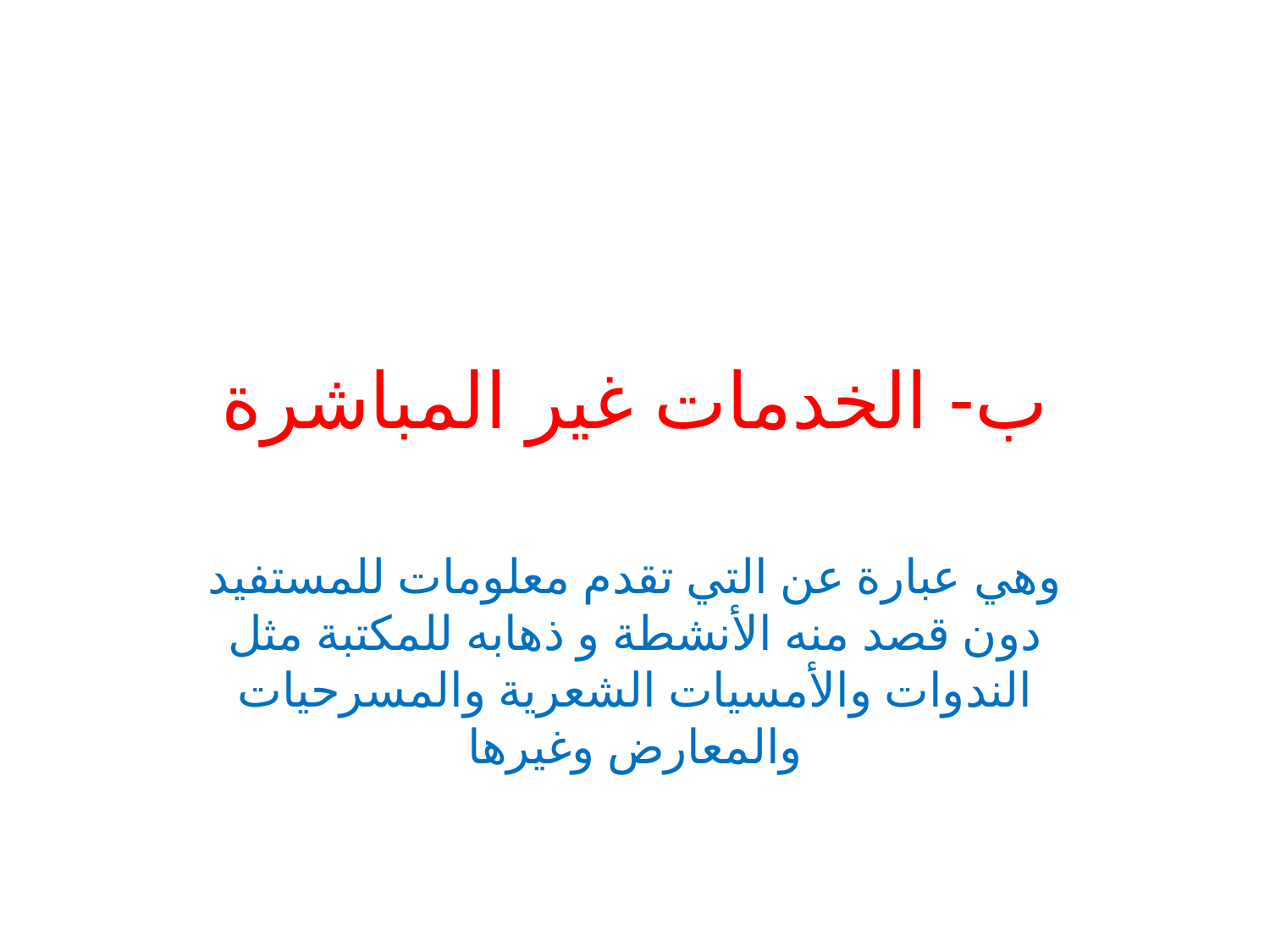

# ب- الخدمات غير المباشرة
وهي عبارة عن التي تقدم معلومات للمستفيد دون قصد منه الأنشطة و ذهابه للمكتبة مثل الندوات والأمسيات الشعرية والمسرحيات والمعارض وغيرها